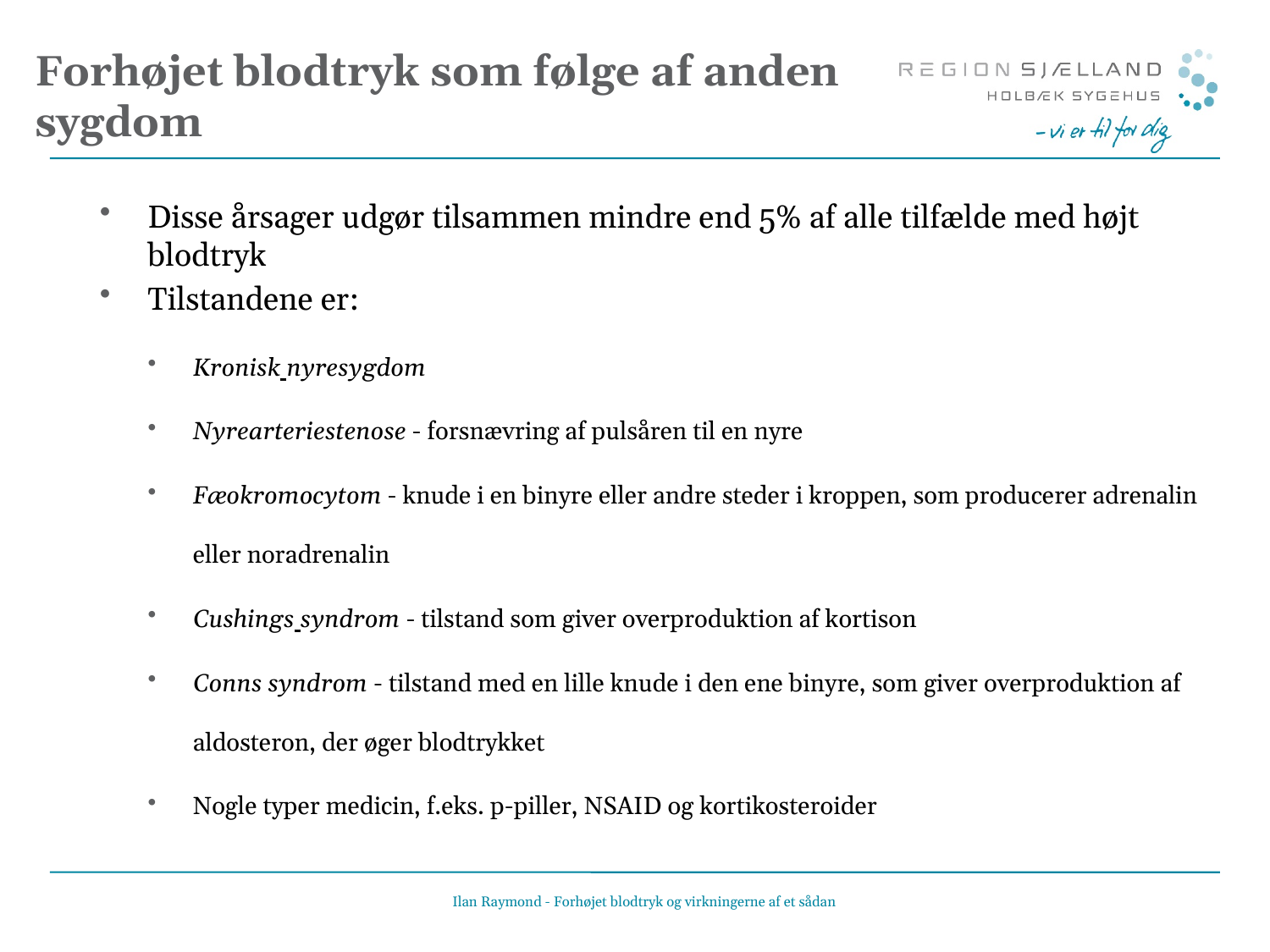

# Forhøjet blodtryk som følge af anden sygdom
Disse årsager udgør tilsammen mindre end 5% af alle tilfælde med højt blodtryk
Tilstandene er:
Kronisk nyresygdom
Nyrearteriestenose - forsnævring af pulsåren til en nyre
Fæokromocytom - knude i en binyre eller andre steder i kroppen, som producerer adrenalin eller noradrenalin
Cushings syndrom - tilstand som giver overproduktion af kortison
Conns syndrom - tilstand med en lille knude i den ene binyre, som giver overproduktion af aldosteron, der øger blodtrykket
Nogle typer medicin, f.eks. p-piller, NSAID og kortikosteroider
Ilan Raymond - Forhøjet blodtryk og virkningerne af et sådan